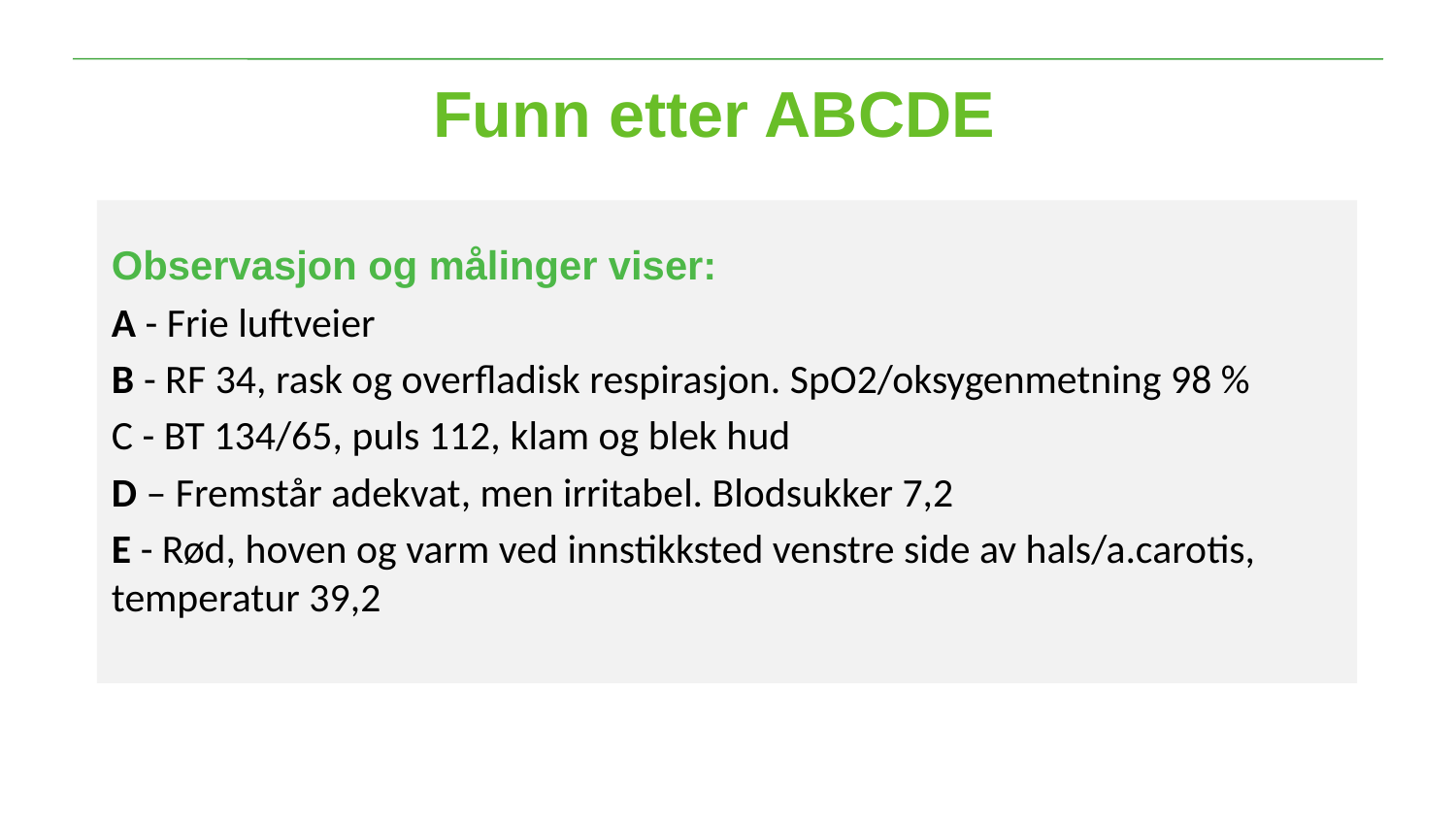

Funn etter ABCDE

Observasjon og målinger viser:
A - Frie luftveier
B - RF 34, rask og overfladisk respirasjon. SpO2/oksygenmetning 98 %
C - BT 134/65, puls 112, klam og blek hud
D – Fremstår adekvat, men irritabel. Blodsukker 7,2
E - Rød, hoven og varm ved innstikksted venstre side av hals/a.carotis, temperatur 39,2